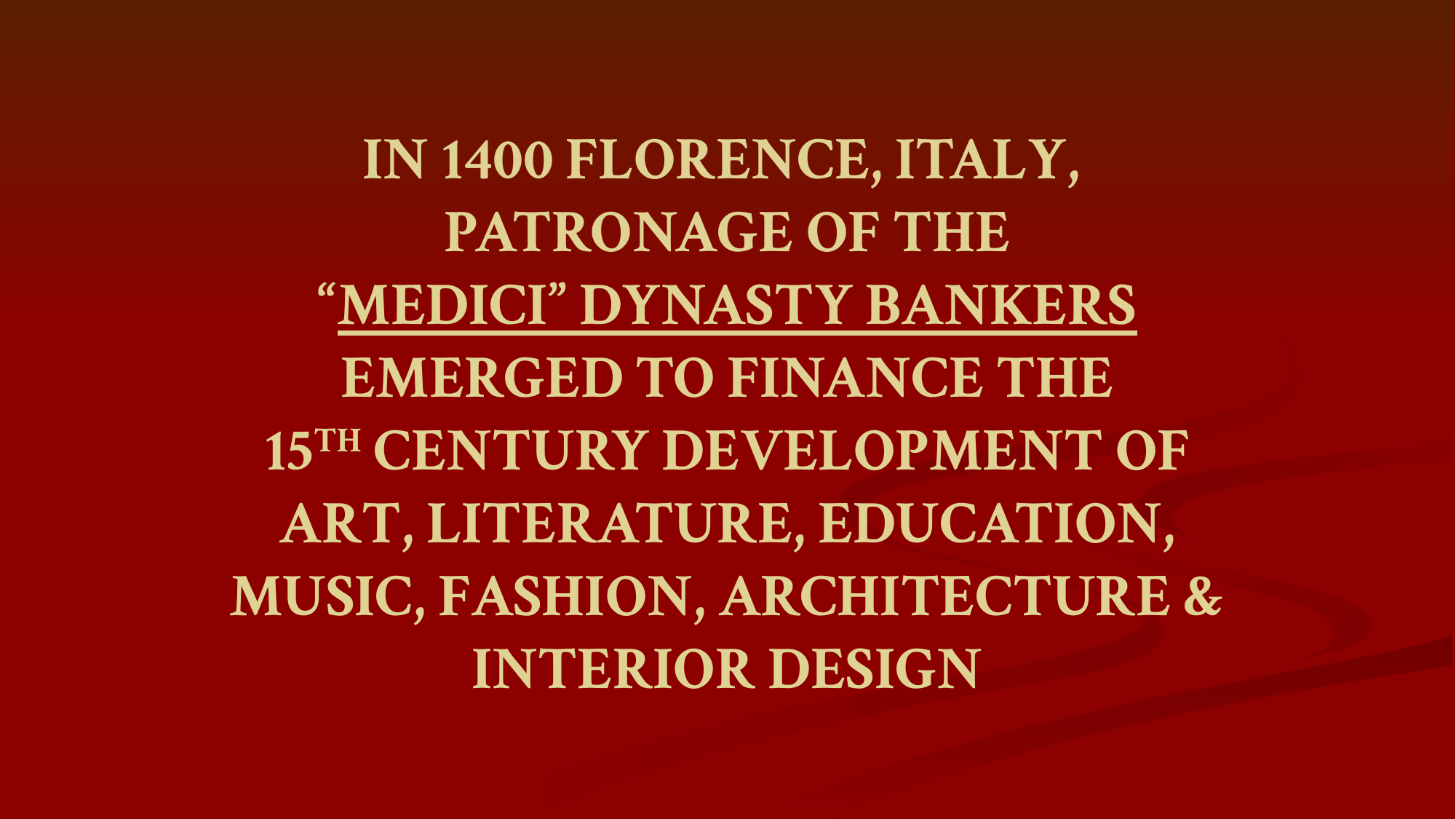

IN 1400 FLORENCE, ITALY,
PATRONAGE OF THE
“MEDICI” DYNASTY BANKERS
EMERGED TO FINANCE THE
15TH CENTURY DEVELOPMENT OF ART, LITERATURE, EDUCATION, MUSIC, FASHION, ARCHITECTURE & INTERIOR DESIGN